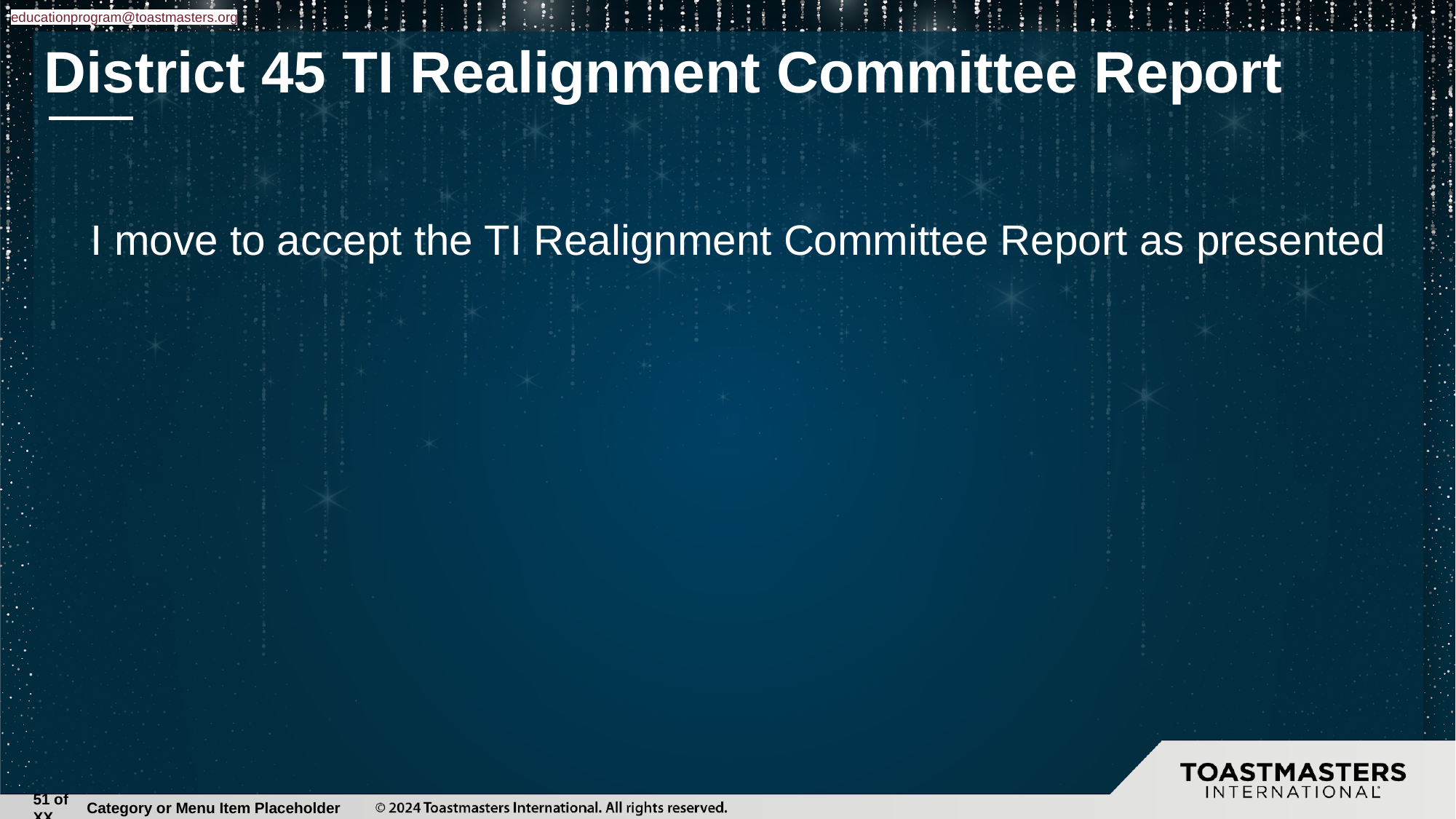

educationprogram@toastmasters.org
# District 45 TI Realignment Committee Report
I move to accept the TI Realignment Committee Report as presented
51 of XX
Category or Menu Item Placeholder